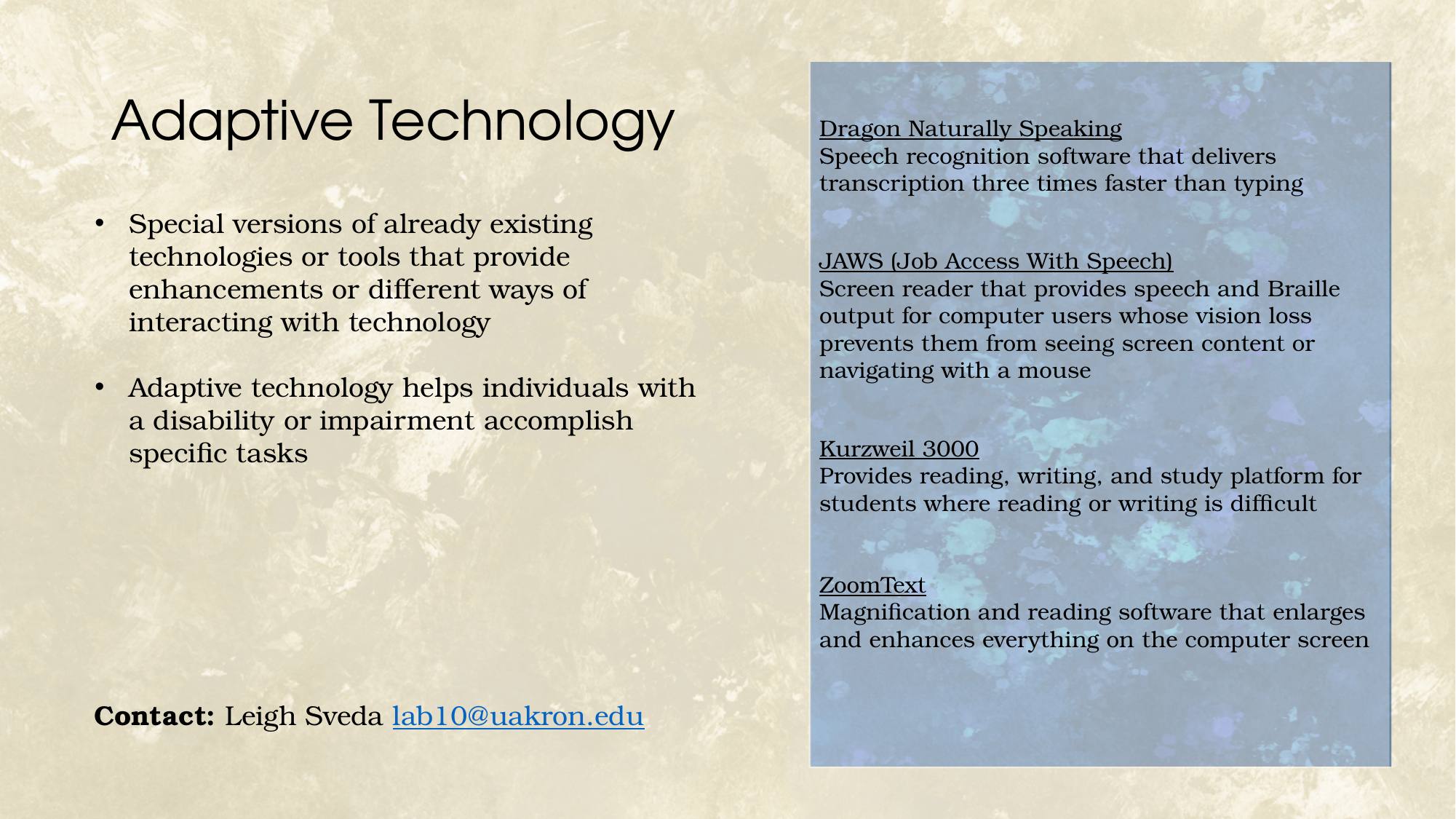

# Adaptive Technology

Dragon Naturally Speaking
Speech recognition software that delivers transcription three times faster than typing

JAWS (Job Access With Speech)
Screen reader that provides speech and Braille output for computer users whose vision loss prevents them from seeing screen content or navigating with a mouse

Kurzweil 3000
Provides reading, writing, and study platform for students where reading or writing is difficult

ZoomText
Magnification and reading software that enlarges and enhances everything on the computer screen
Special versions of already existing technologies or tools that provide enhancements or different ways of interacting with technology

Adaptive technology helps individuals with a disability or impairment accomplish specific tasks

Contact: Leigh Sveda lab10@uakron.edu